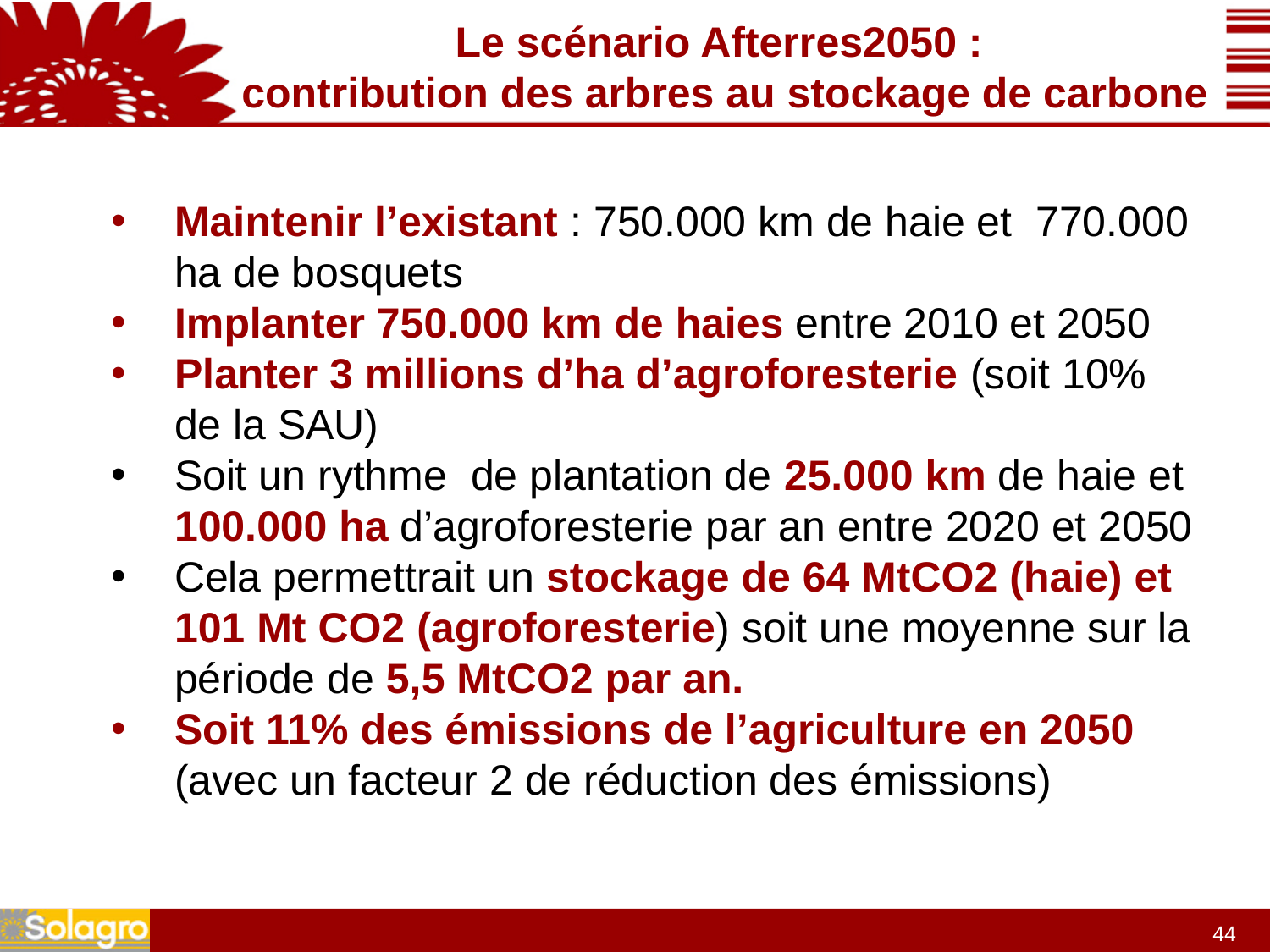

Le scénario Afterres2050 :
contribution des arbres au stockage de carbone

Maintenir l’existant : 750.000 km de haie et  770.000 ha de bosquets
Implanter 750.000 km de haies entre 2010 et 2050
Planter 3 millions d’ha d’agroforesterie (soit 10% de la SAU)
Soit un rythme  de plantation de 25.000 km de haie et 100.000 ha d’agroforesterie par an entre 2020 et 2050
Cela permettrait un stockage de 64 MtCO2 (haie) et 101 Mt CO2 (agroforesterie) soit une moyenne sur la période de 5,5 MtCO2 par an.
Soit 11% des émissions de l’agriculture en 2050 (avec un facteur 2 de réduction des émissions)